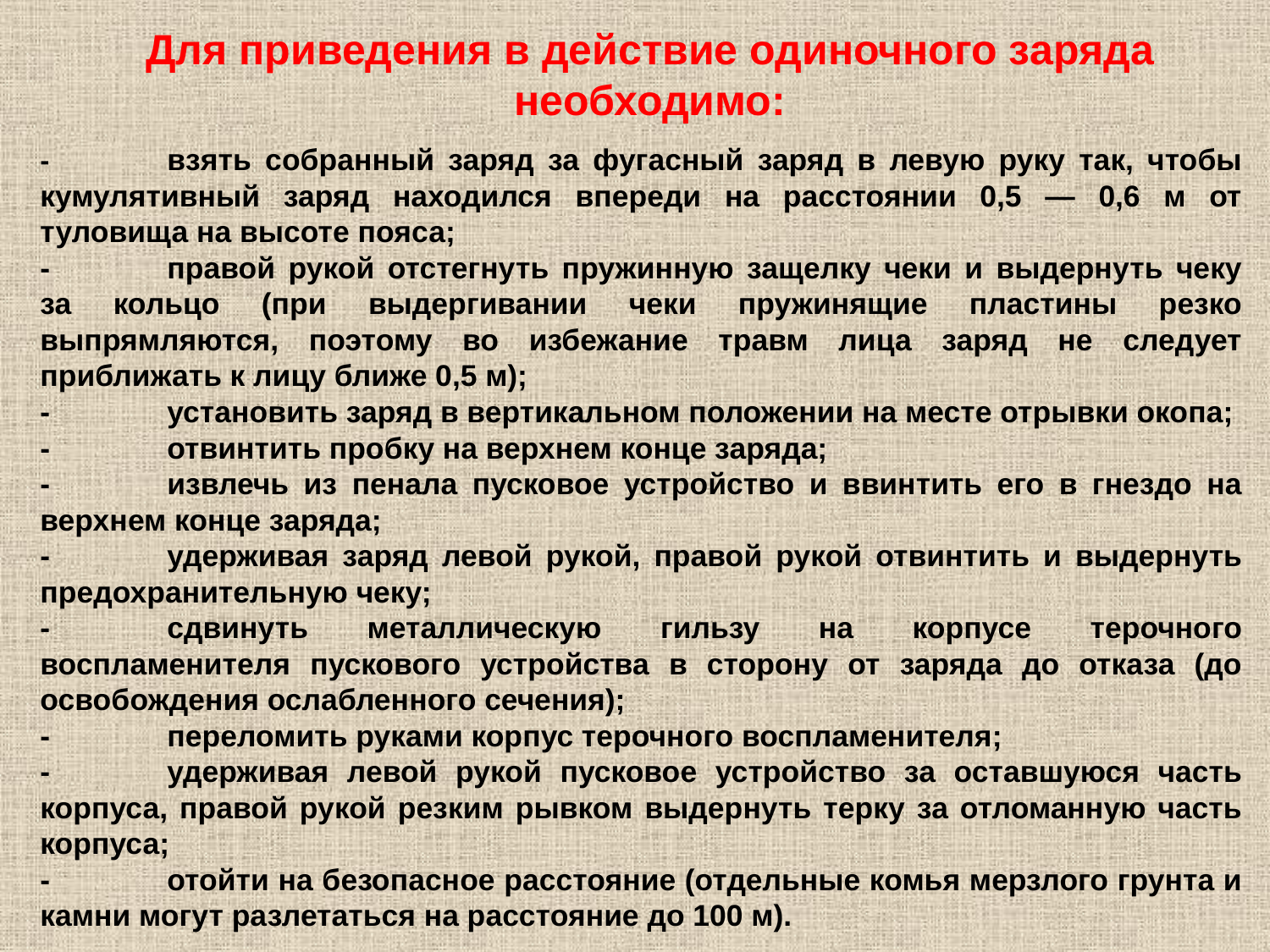

Для приведения в действие одиночного заряда необходимо:
-	взять собранный заряд за фугасный заряд в левую руку так, чтобы кумулятивный заряд находился впереди на расстоянии 0,5 — 0,6 м от туловища на высоте пояса;
-	правой рукой отстегнуть пружинную защелку чеки и выдернуть чеку за кольцо (при выдергивании чеки пружинящие пластины резко выпрямляются, поэтому во избежание травм лица заряд не следует приближать к лицу ближе 0,5 м);
-	установить заряд в вертикальном положении на месте отрывки окопа;
-	отвинтить пробку на верхнем конце заряда;
-	извлечь из пенала пусковое устройство и ввинтить его в гнездо на верхнем конце заряда;
-	удерживая заряд левой рукой, правой рукой отвинтить и выдернуть предохранительную чеку;
-	сдвинуть металлическую гильзу на корпусе терочного воспламенителя пускового устройства в сторону от заряда до отказа (до освобождения ослабленного сечения);
-	переломить руками корпус терочного воспламенителя;
-	удерживая левой рукой пусковое устройство за оставшуюся часть корпуса, правой рукой резким рывком выдернуть терку за отломанную часть корпуса;
-	отойти на безопасное расстояние (отдельные комья мерзлого грунта и камни могут разлетаться на расстояние до 100 м).